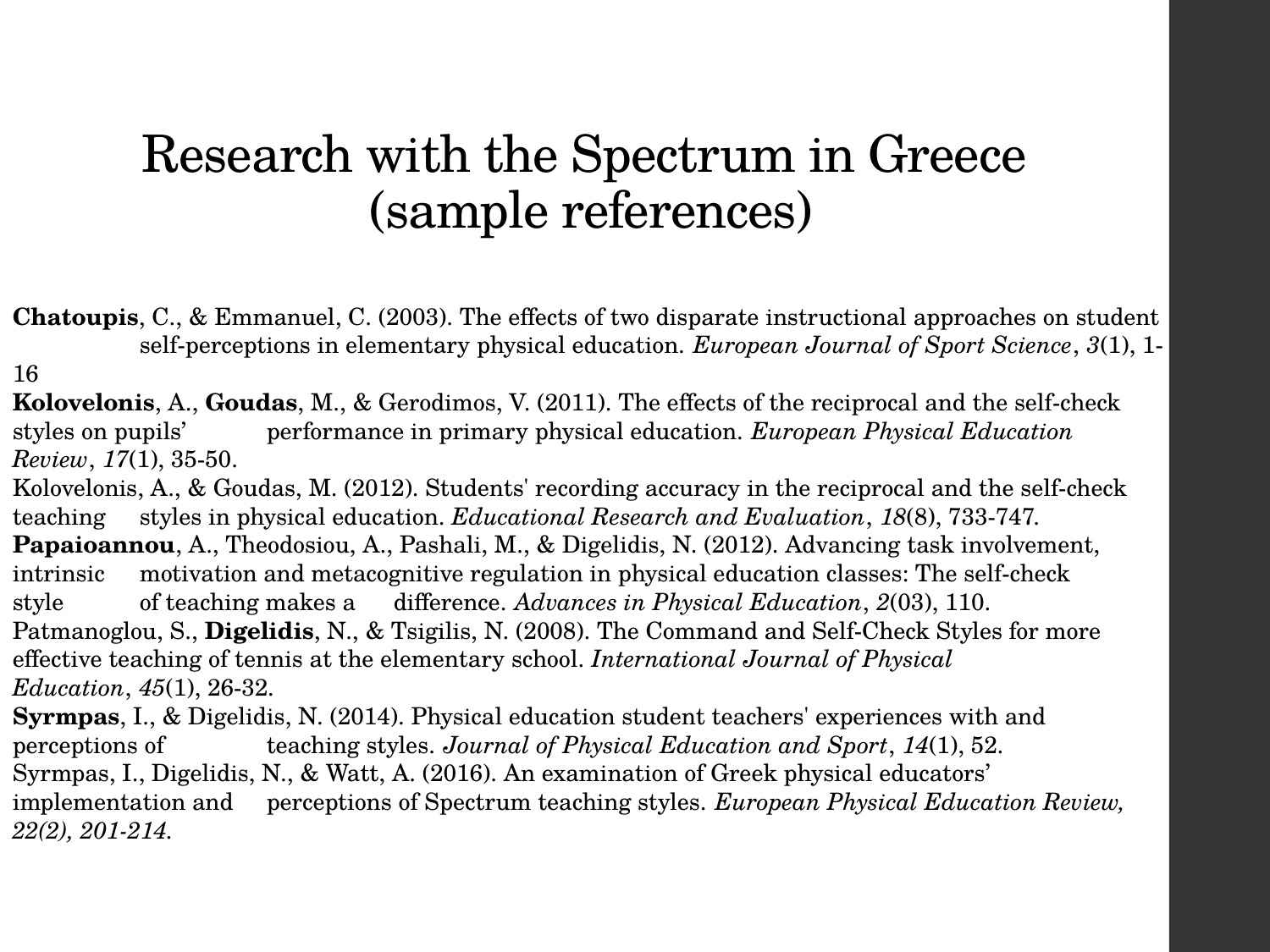

# Research with the Spectrum in Greece (sample references)
Chatoupis, C., & Emmanuel, C. (2003). The effects of two disparate instructional approaches on student 	self-perceptions in elementary physical education. European Journal of Sport Science, 3(1), 1-16
Kolovelonis, A., Goudas, M., & Gerodimos, V. (2011). The effects of the reciprocal and the self-check 	styles on pupils’ 	performance in primary physical education. European Physical Education 	Review, 17(1), 35-50.
Kolovelonis, A., & Goudas, M. (2012). Students' recording accuracy in the reciprocal and the self-check 	teaching 	styles in physical education. Educational Research and Evaluation, 18(8), 733-747.
Papaioannou, A., Theodosiou, A., Pashali, M., & Digelidis, N. (2012). Advancing task involvement, 	intrinsic 	motivation and metacognitive regulation in physical education classes: The self-check 	style 	of teaching makes a 	difference. Advances in Physical Education, 2(03), 110.
Patmanoglou, S., Digelidis, N., & Tsigilis, N. (2008). The Command and Self-Check Styles for more 	effective teaching of tennis at the elementary school. International Journal of Physical 	Education, 45(1), 26-32.
Syrmpas, I., & Digelidis, N. (2014). Physical education student teachers' experiences with and 	perceptions of 	teaching styles. Journal of Physical Education and Sport, 14(1), 52.
Syrmpas, I., Digelidis, N., & Watt, A. (2016). An examination of Greek physical educators’ 	implementation and 	perceptions of Spectrum teaching styles. European Physical Education Review, 	22(2), 201-214.